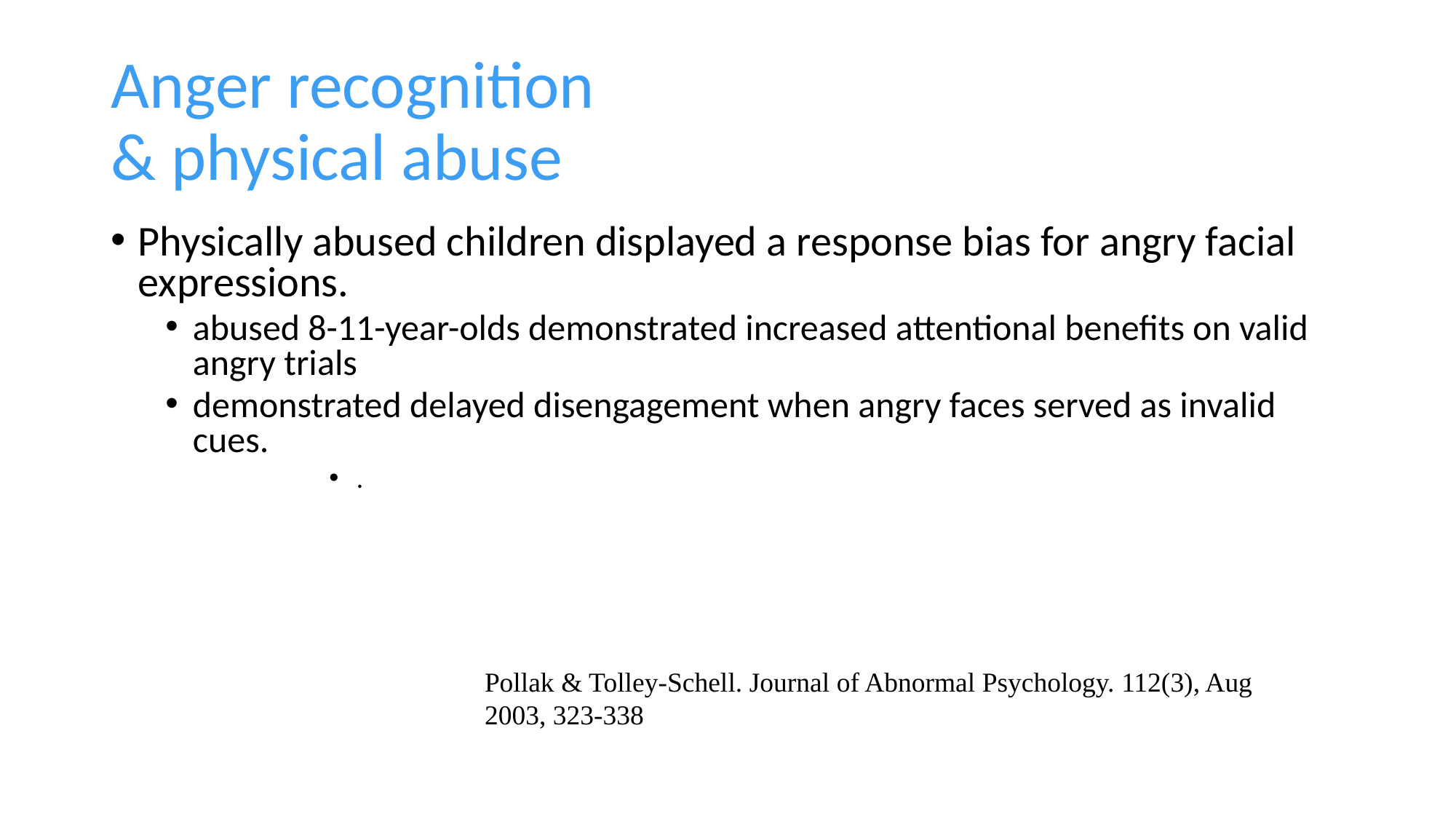

# Anger recognition & physical abuse
Physically abused children displayed a response bias for angry facial expressions.
abused 8-11-year-olds demonstrated increased attentional benefits on valid angry trials
demonstrated delayed disengagement when angry faces served as invalid cues.
.
Pollak & Tolley-Schell. Journal of Abnormal Psychology. 112(3), Aug 2003, 323-338